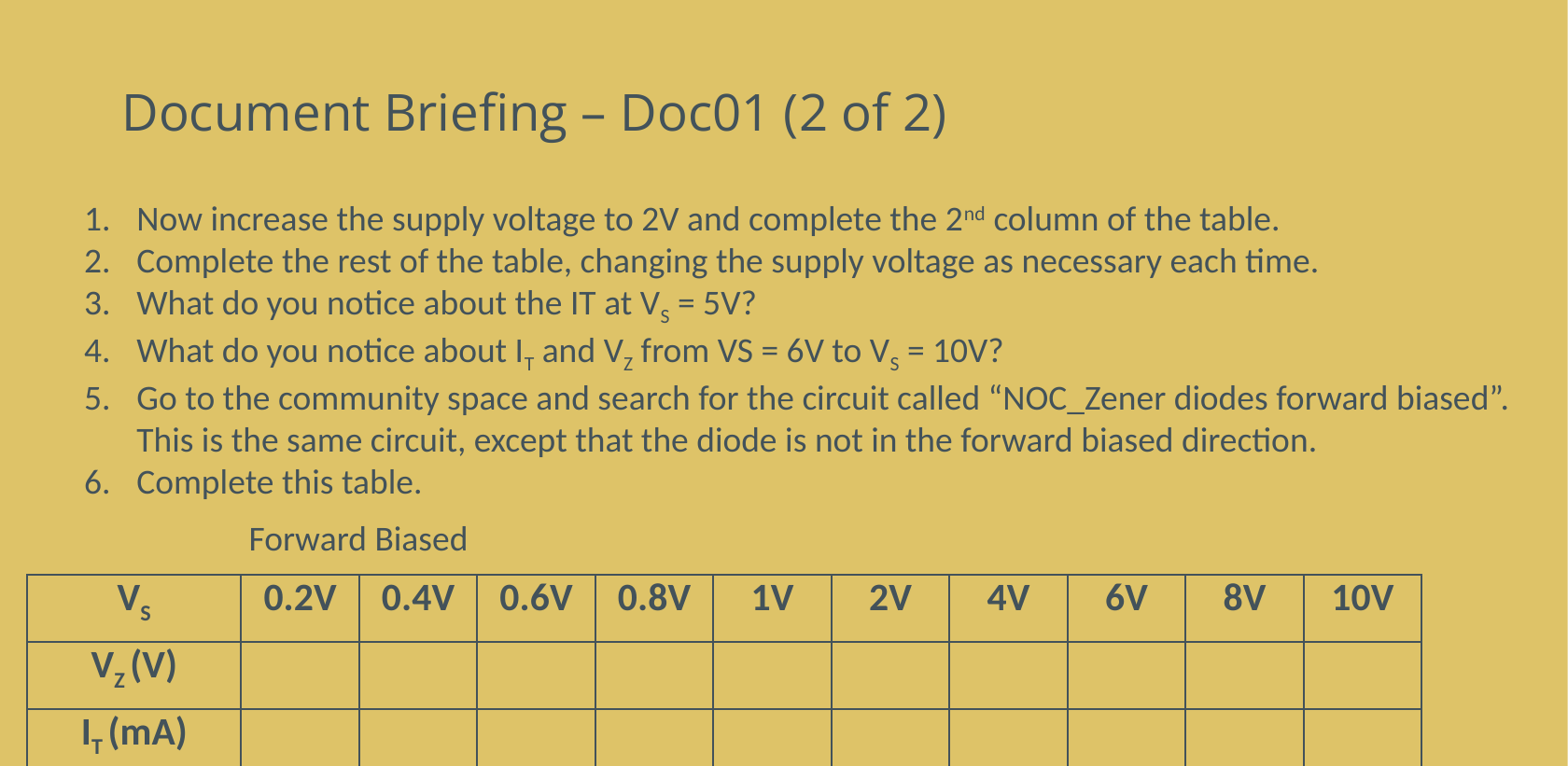

# Document Briefing – Doc01 (2 of 2)
Now increase the supply voltage to 2V and complete the 2nd column of the table.
Complete the rest of the table, changing the supply voltage as necessary each time.
What do you notice about the IT at VS = 5V?
What do you notice about IT and VZ from VS = 6V to VS = 10V?
Go to the community space and search for the circuit called “NOC_Zener diodes forward biased”. This is the same circuit, except that the diode is not in the forward biased direction.
Complete this table.
Forward Biased
| VS | 0.2V | 0.4V | 0.6V | 0.8V | 1V | 2V | 4V | 6V | 8V | 10V |
| --- | --- | --- | --- | --- | --- | --- | --- | --- | --- | --- |
| VZ (V) |  |  |  |  |  |  |  |  |  |  |
| IT (mA) |  |  |  |  |  |  |  |  |  |  |